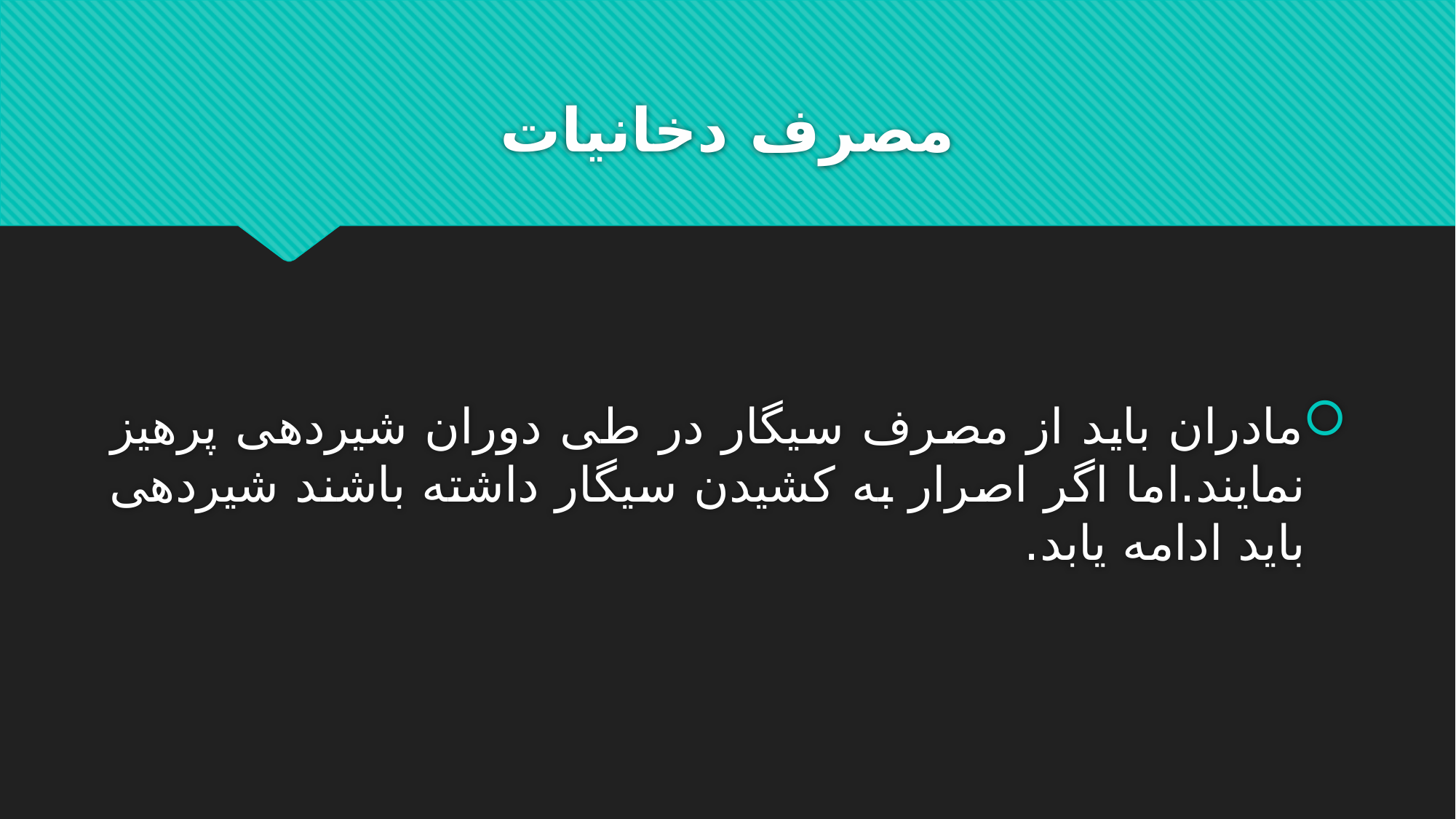

# مصرف دخانیات
مادران باید از مصرف سیگار در طی دوران شیردهی پرهیز نمایند.اما اگر اصرار به کشیدن سیگار داشته باشند شیردهی باید ادامه یابد.